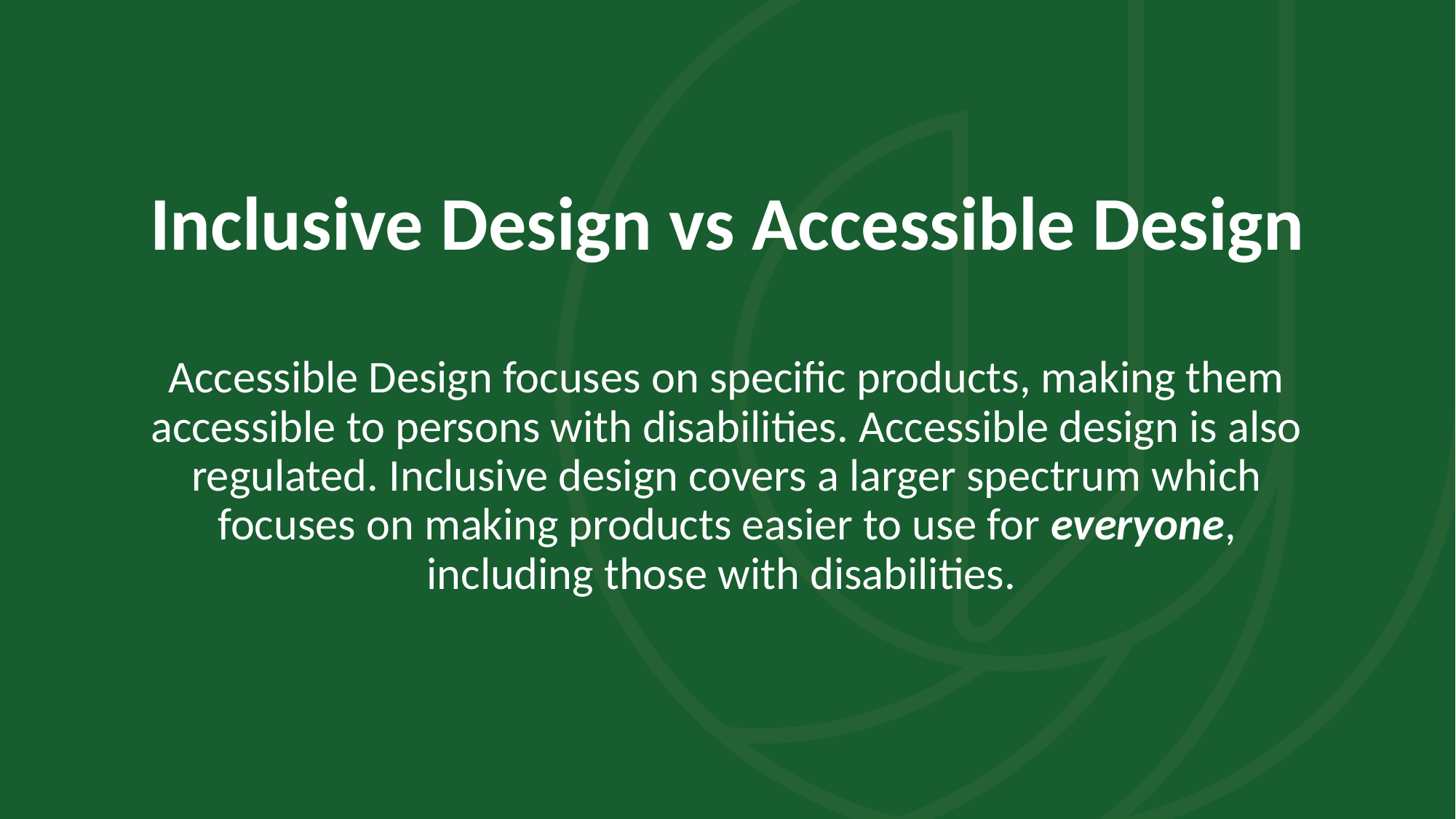

# Inclusive Design vs Accessible Design
Accessible Design focuses on specific products, making them accessible to persons with disabilities. Accessible design is also regulated. Inclusive design covers a larger spectrum which focuses on making products easier to use for everyone, including those with disabilities.